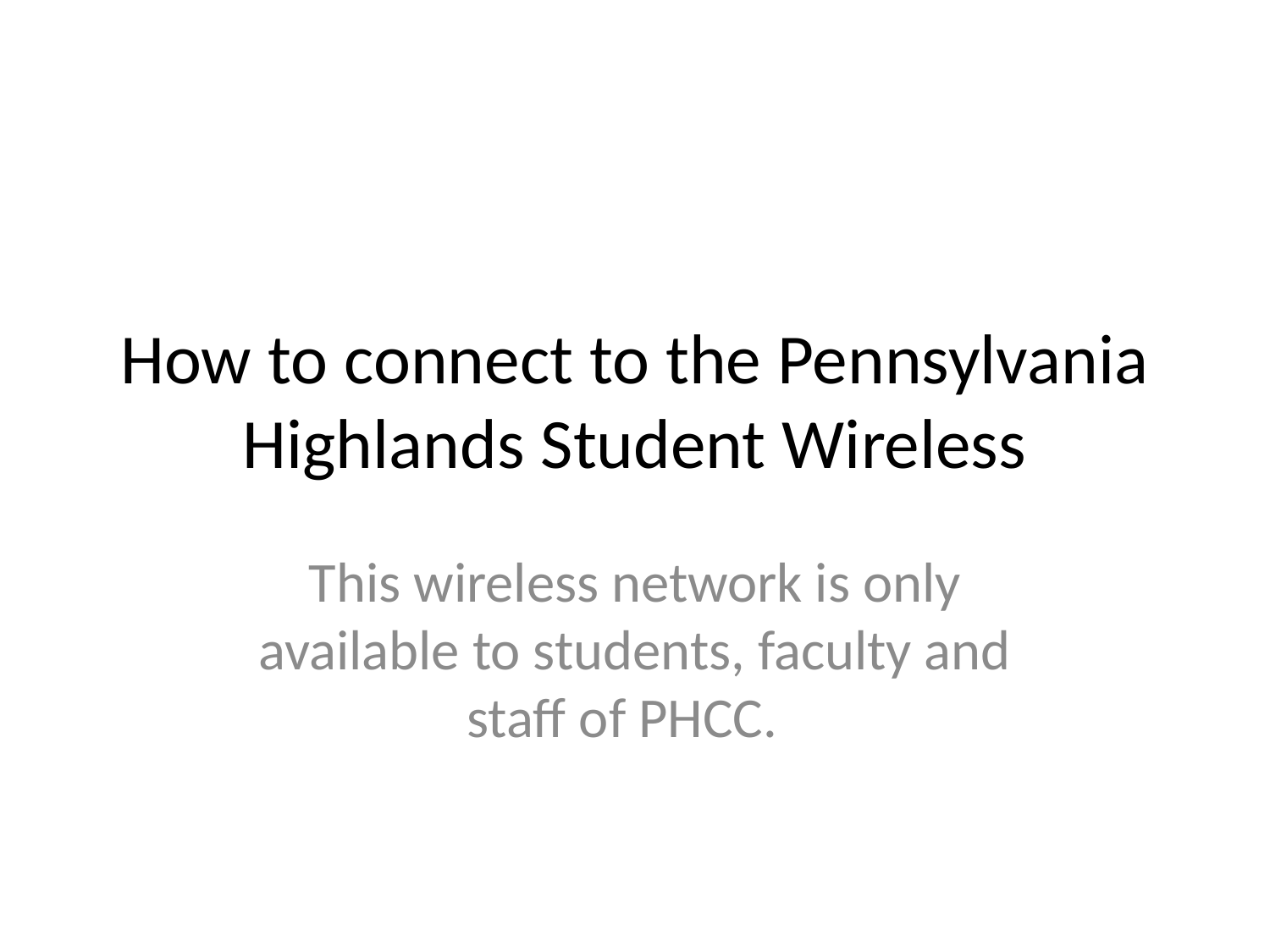

# How to connect to the Pennsylvania Highlands Student Wireless
This wireless network is only available to students, faculty and staff of PHCC.